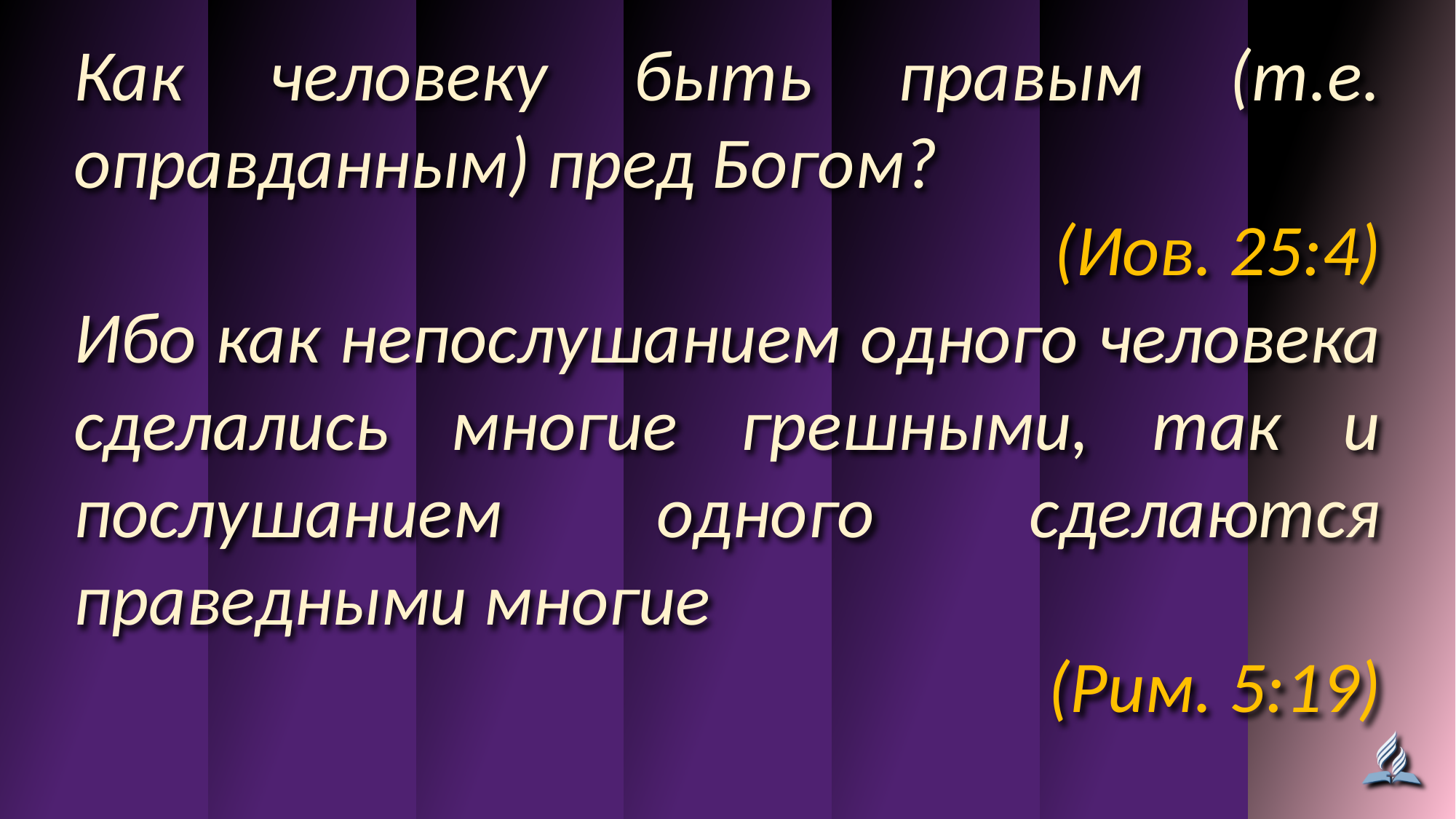

Как человеку быть правым (т.е. оправданным) пред Богом?
(Иов. 25:4)
Ибо как непослушанием одного человека сделались многие грешными, так и послушанием одного сделаются праведными многие
(Рим. 5:19)